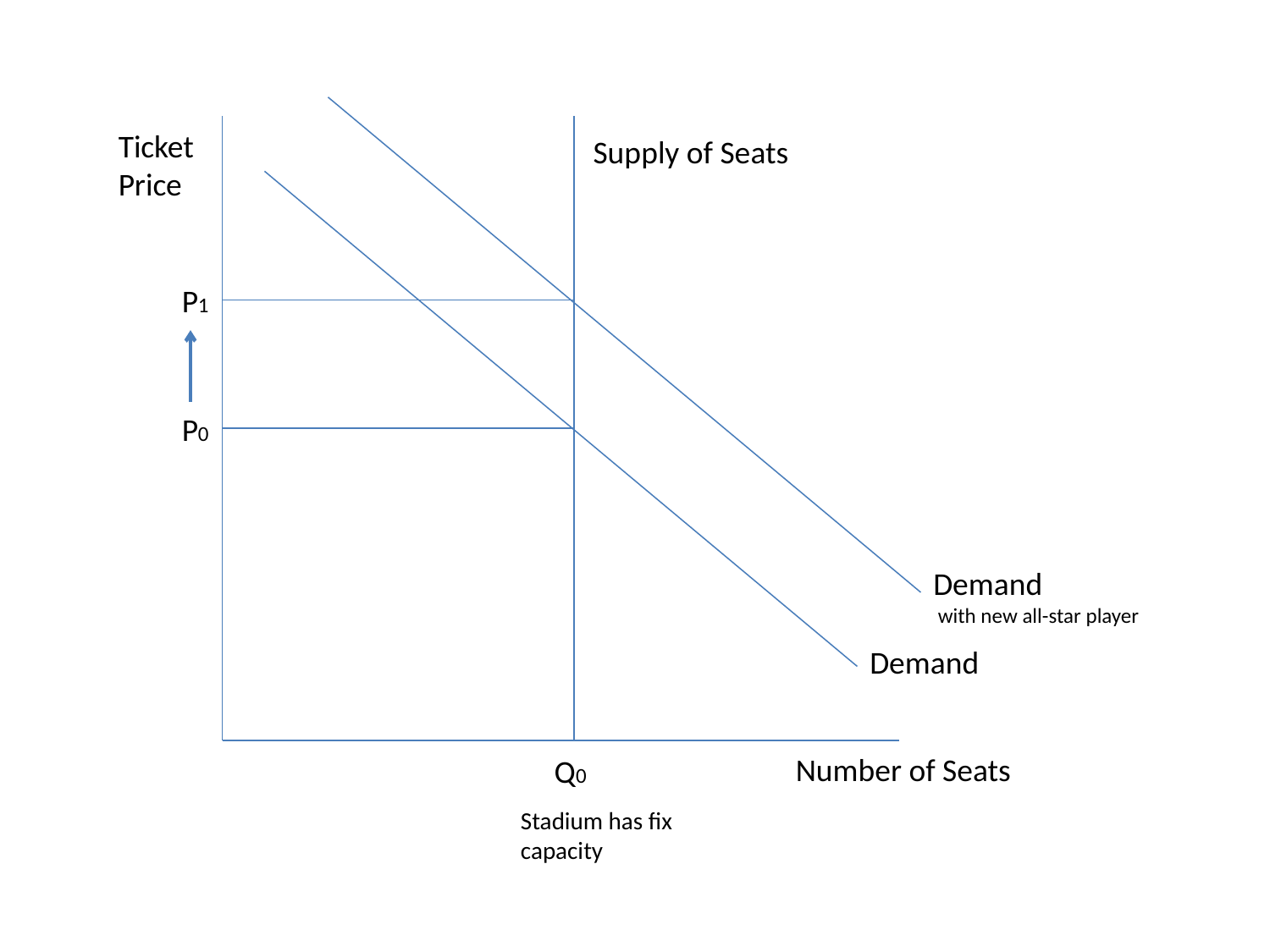

Ticket Price
Supply of Seats
P1
P0
Demand
 with new all-star player
Demand
Number of Seats
Q0
Stadium has fix capacity